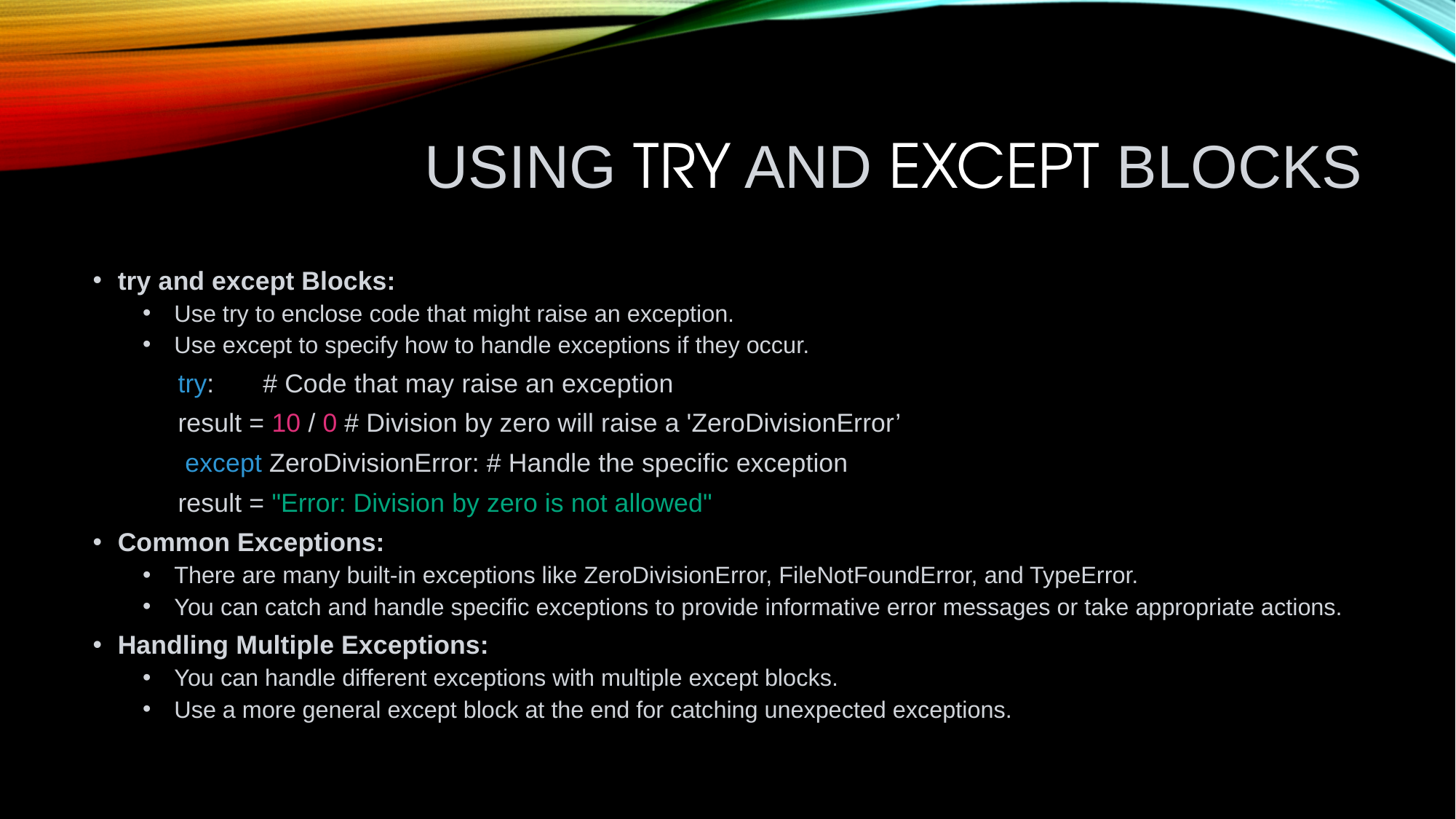

# Using try and except Blocks
try and except Blocks:
Use try to enclose code that might raise an exception.
Use except to specify how to handle exceptions if they occur.
	try: 	# Code that may raise an exception
		result = 10 / 0 # Division by zero will raise a 'ZeroDivisionError’
	 except ZeroDivisionError: # Handle the specific exception
		result = "Error: Division by zero is not allowed"
Common Exceptions:
There are many built-in exceptions like ZeroDivisionError, FileNotFoundError, and TypeError.
You can catch and handle specific exceptions to provide informative error messages or take appropriate actions.
Handling Multiple Exceptions:
You can handle different exceptions with multiple except blocks.
Use a more general except block at the end for catching unexpected exceptions.